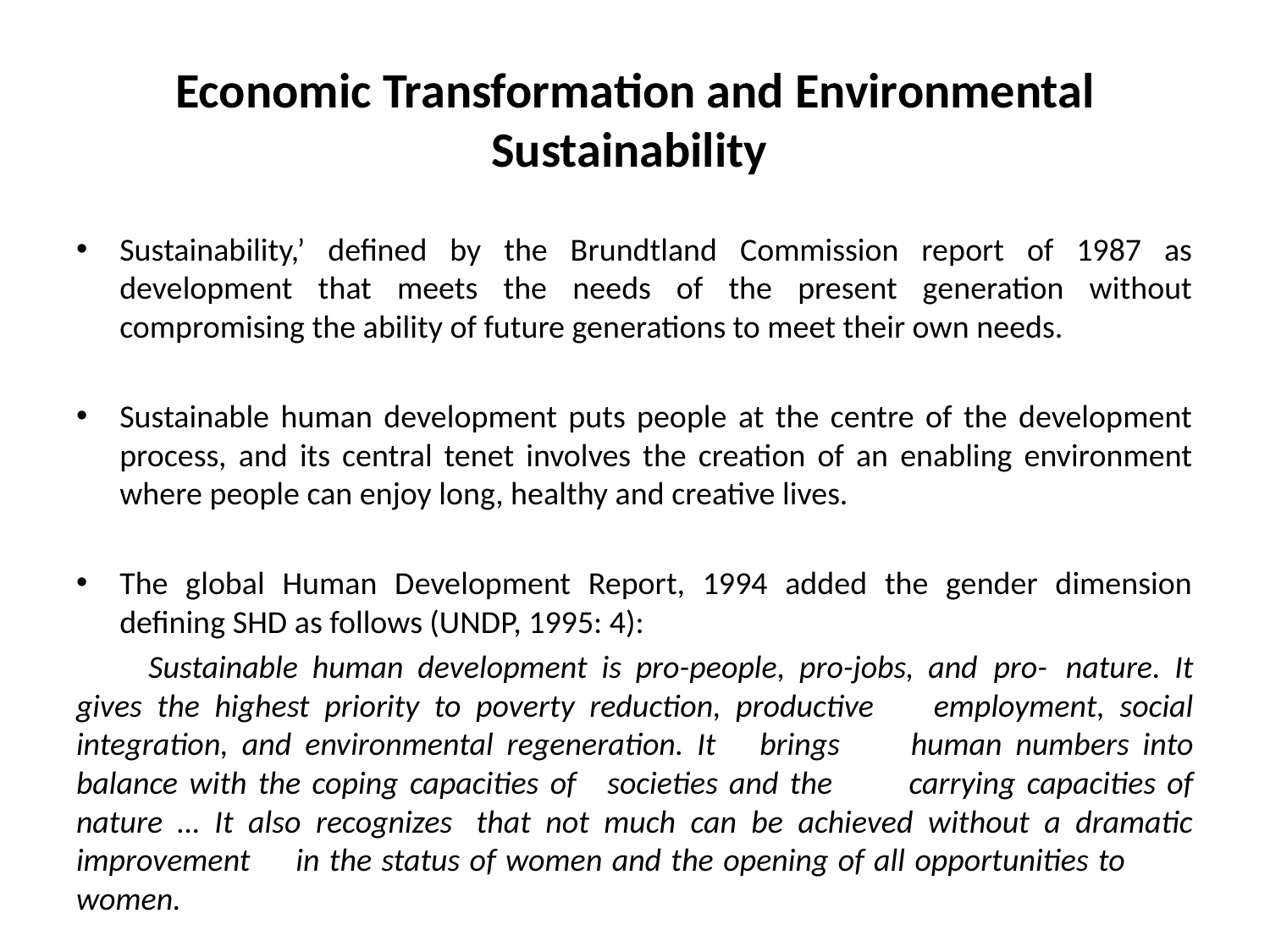

# Economic Transformation and Environmental Sustainability
Sustainability,’ defined by the Brundtland Commission report of 1987 as development that meets the needs of the present generation without compromising the ability of future generations to meet their own needs.

Sustainable human development puts people at the centre of the development process, and its central tenet involves the creation of an enabling environment where people can enjoy long, healthy and creative lives.

The global Human Development Report, 1994 added the gender dimension defining SHD as follows (UNDP, 1995: 4):
	Sustainable human development is pro-people, pro-jobs, and 	pro-	nature. It gives the highest priority to poverty reduction, productive 	employment, social integration, and environmental regeneration. It 	brings 	human numbers into balance with the coping capacities of 	societies and the 	carrying capacities of nature … It also recognizes 	that not much can be achieved without a dramatic improvement 	in the status of women and the opening of all opportunities to 	women.